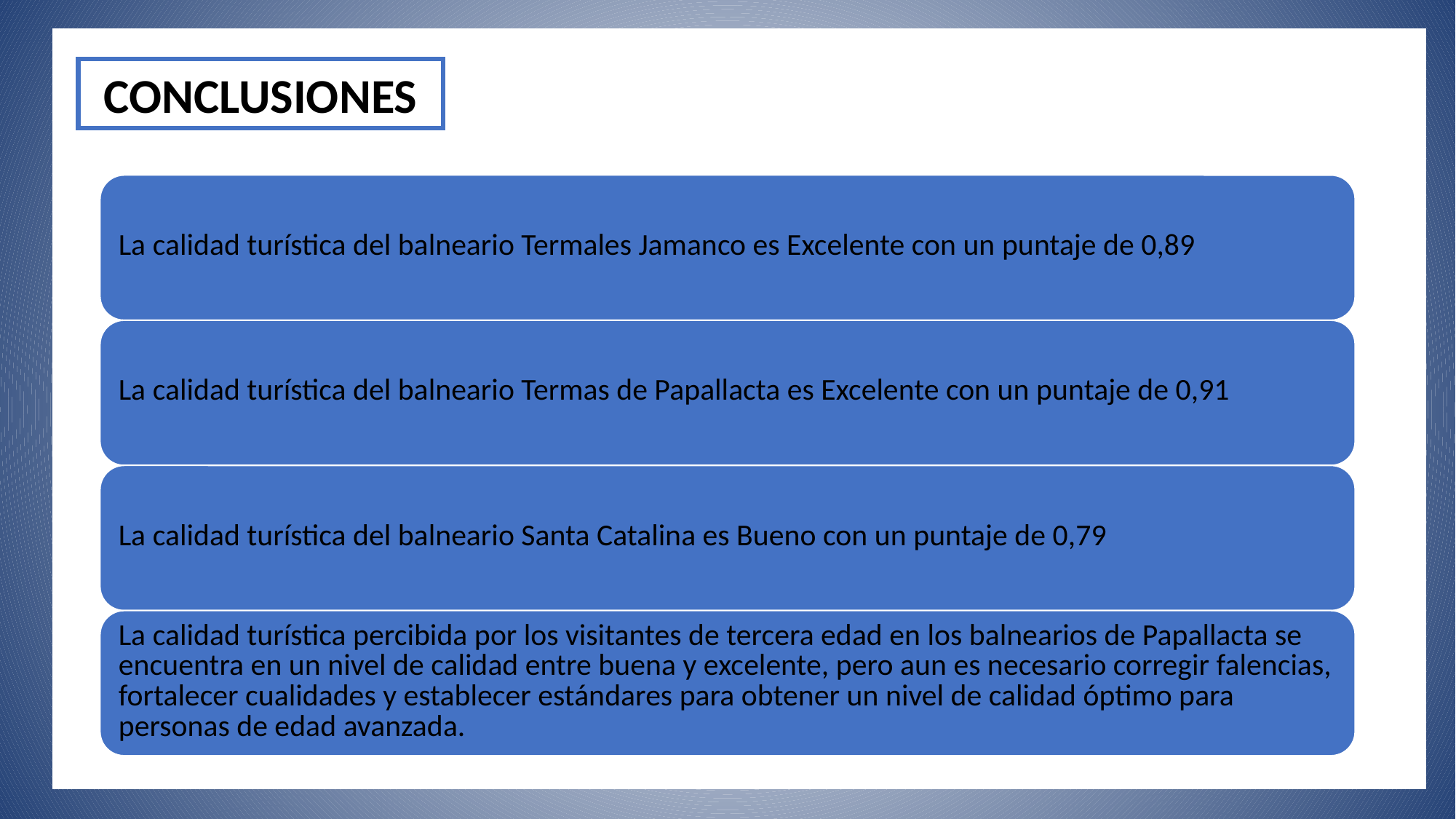

CONCLUSIONES
La calidad turística del balneario Termales Jamanco es Excelente con un puntaje de 0,89
La calidad turística del balneario Termas de Papallacta es Excelente con un puntaje de 0,91
La calidad turística del balneario Santa Catalina es Bueno con un puntaje de 0,79
La calidad turística percibida por los visitantes de tercera edad en los balnearios de Papallacta se encuentra en un nivel de calidad entre buena y excelente, pero aun es necesario corregir falencias, fortalecer cualidades y establecer estándares para obtener un nivel de calidad óptimo para personas de edad avanzada.